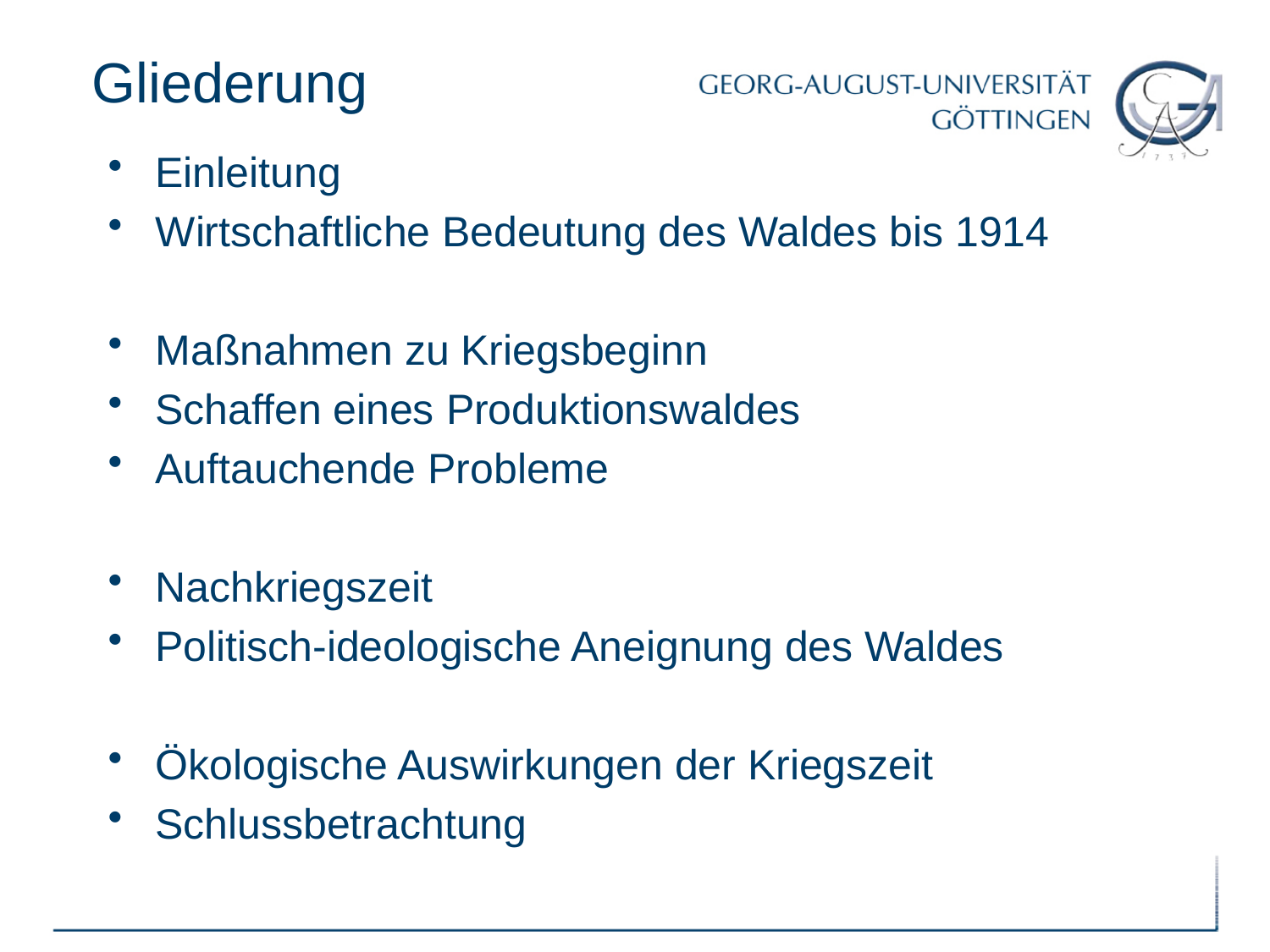

# Gliederung
Einleitung
Wirtschaftliche Bedeutung des Waldes bis 1914

Maßnahmen zu Kriegsbeginn
Schaffen eines Produktionswaldes
Auftauchende Probleme

Nachkriegszeit
Politisch-ideologische Aneignung des Waldes

Ökologische Auswirkungen der Kriegszeit
Schlussbetrachtung